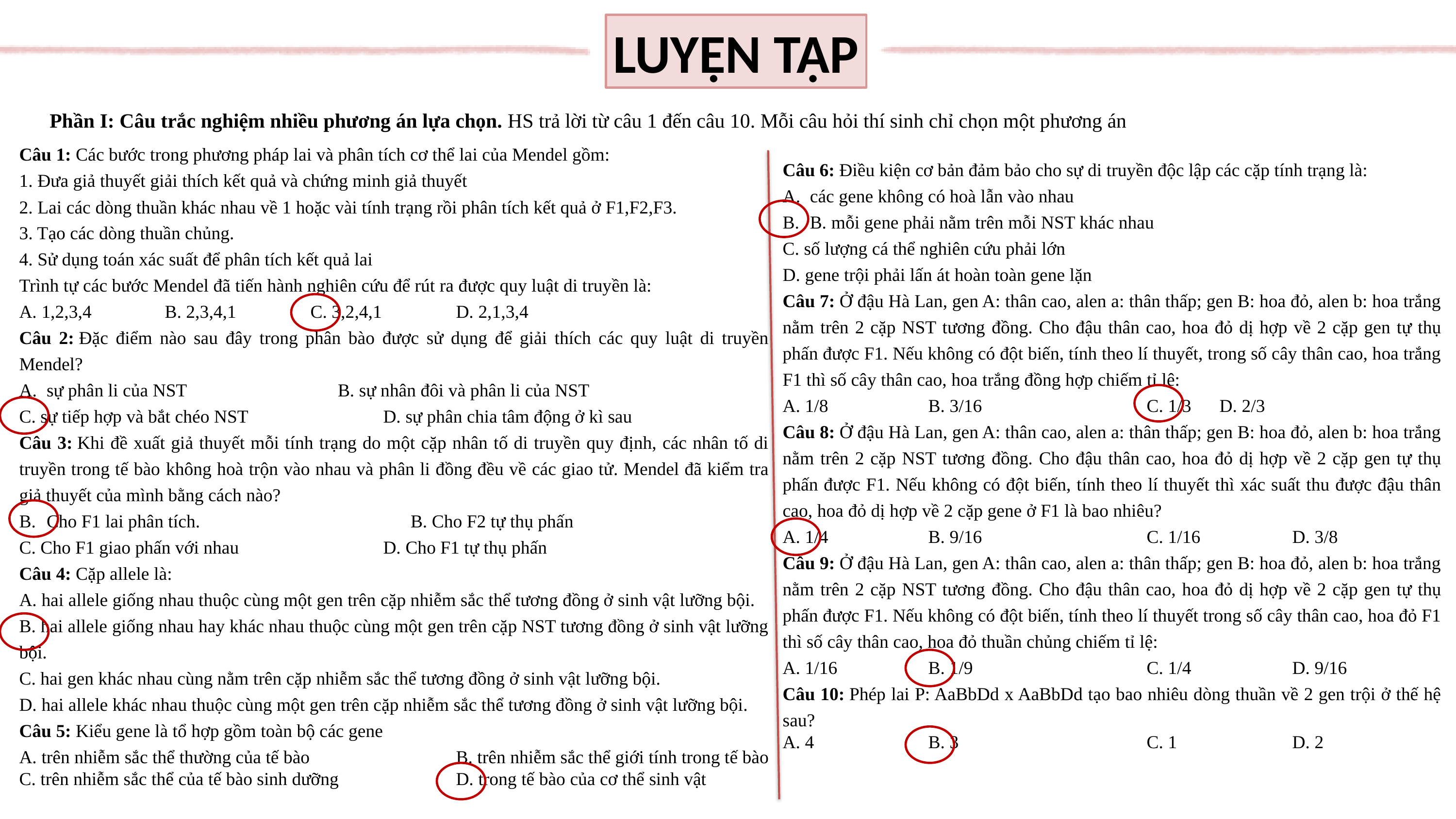

LUYỆN TẬP

Phần I: Câu trắc nghiệm nhiều phương án lựa chọn. HS trả lời từ câu 1 đến câu 10. Mỗi câu hỏi thí sinh chỉ chọn một phương án
Câu 1: Các bước trong phương pháp lai và phân tích cơ thể lai của Mendel gồm:
1. Đưa giả thuyết giải thích kết quả và chứng minh giả thuyết
2. Lai các dòng thuần khác nhau về 1 hoặc vài tính trạng rồi phân tích kết quả ở F1,F2,F3.
3. Tạo các dòng thuần chủng.
4. Sử dụng toán xác suất để phân tích kết quả lai
Trình tự các bước Mendel đã tiến hành nghiên cứu để rút ra được quy luật di truyền là:
A. 1,2,3,4		B. 2,3,4,1		C. 3,2,4,1		D. 2,1,3,4
Câu 2: Đặc điểm nào sau đây trong phân bào được sử dụng để giải thích các quy luật di truyền Mendel?
sự phân li của NST			B. sự nhân đôi và phân li của NST
C. sự tiếp hợp và bắt chéo NST		D. sự phân chia tâm động ở kì sau
Câu 3: Khi đề xuất giả thuyết mỗi tính trạng do một cặp nhân tố di truyền quy định, các nhân tố di truyền trong tế bào không hoà trộn vào nhau và phân li đồng đều về các giao tử. Mendel đã kiểm tra giả thuyết của mình bằng cách nào?
Cho F1 lai phân tích.			B. Cho F2 tự thụ phấn
C. Cho F1 giao phấn với nhau 		D. Cho F1 tự thụ phấn
Câu 4: Cặp allele là:
A. hai allele giống nhau thuộc cùng một gen trên cặp nhiễm sắc thể tương đồng ở sinh vật lưỡng bội.
B. hai allele giống nhau hay khác nhau thuộc cùng một gen trên cặp NST tương đồng ở sinh vật lưỡng bội.
C. hai gen khác nhau cùng nằm trên cặp nhiễm sắc thể tương đồng ở sinh vật lưỡng bội.
D. hai allele khác nhau thuộc cùng một gen trên cặp nhiễm sắc thể tương đồng ở sinh vật lưỡng bội.
Câu 5: Kiểu gene là tổ hợp gồm toàn bộ các gene
A. trên nhiễm sắc thể thường của tế bào			B. trên nhiễm sắc thể giới tính trong tế bào
C. trên nhiễm sắc thể của tế bào sinh dưỡng		D. trong tế bào của cơ thể sinh vật
Câu 6: Điều kiện cơ bản đảm bảo cho sự di truyền độc lập các cặp tính trạng là:
các gene không có hoà lẫn vào nhau
B. mỗi gene phải nằm trên mỗi NST khác nhau
C. số lượng cá thể nghiên cứu phải lớn
D. gene trội phải lấn át hoàn toàn gene lặn
Câu 7: Ở đậu Hà Lan, gen A: thân cao, alen a: thân thấp; gen B: hoa đỏ, alen b: hoa trắng nằm trên 2 cặp NST tương đồng. Cho đậu thân cao, hoa đỏ dị hợp về 2 cặp gen tự thụ phấn được F1. Nếu không có đột biến, tính theo lí thuyết, trong số cây thân cao, hoa trắng F1 thì số cây thân cao, hoa trắng đồng hợp chiếm tỉ lệ:
A. 1/8		B. 3/16			C. 1/3	D. 2/3
Câu 8: Ở đậu Hà Lan, gen A: thân cao, alen a: thân thấp; gen B: hoa đỏ, alen b: hoa trắng nằm trên 2 cặp NST tương đồng. Cho đậu thân cao, hoa đỏ dị hợp về 2 cặp gen tự thụ phấn được F1. Nếu không có đột biến, tính theo lí thuyết thì xác suất thu được đậu thân cao, hoa đỏ dị hợp về 2 cặp gene ở F1 là bao nhiêu?
A. 1/4		B. 9/16			C. 1/16		D. 3/8
Câu 9: Ở đậu Hà Lan, gen A: thân cao, alen a: thân thấp; gen B: hoa đỏ, alen b: hoa trắng nằm trên 2 cặp NST tương đồng. Cho đậu thân cao, hoa đỏ dị hợp về 2 cặp gen tự thụ phấn được F1. Nếu không có đột biến, tính theo lí thuyết trong số cây thân cao, hoa đỏ F1 thì số cây thân cao, hoa đỏ thuần chủng chiếm tỉ lệ:
A. 1/16		B. 1/9			C. 1/4		D. 9/16
Câu 10: Phép lai P: AaBbDd x AaBbDd tạo bao nhiêu dòng thuần về 2 gen trội ở thế hệ sau?
A. 4		B. 3			C. 1		D. 2